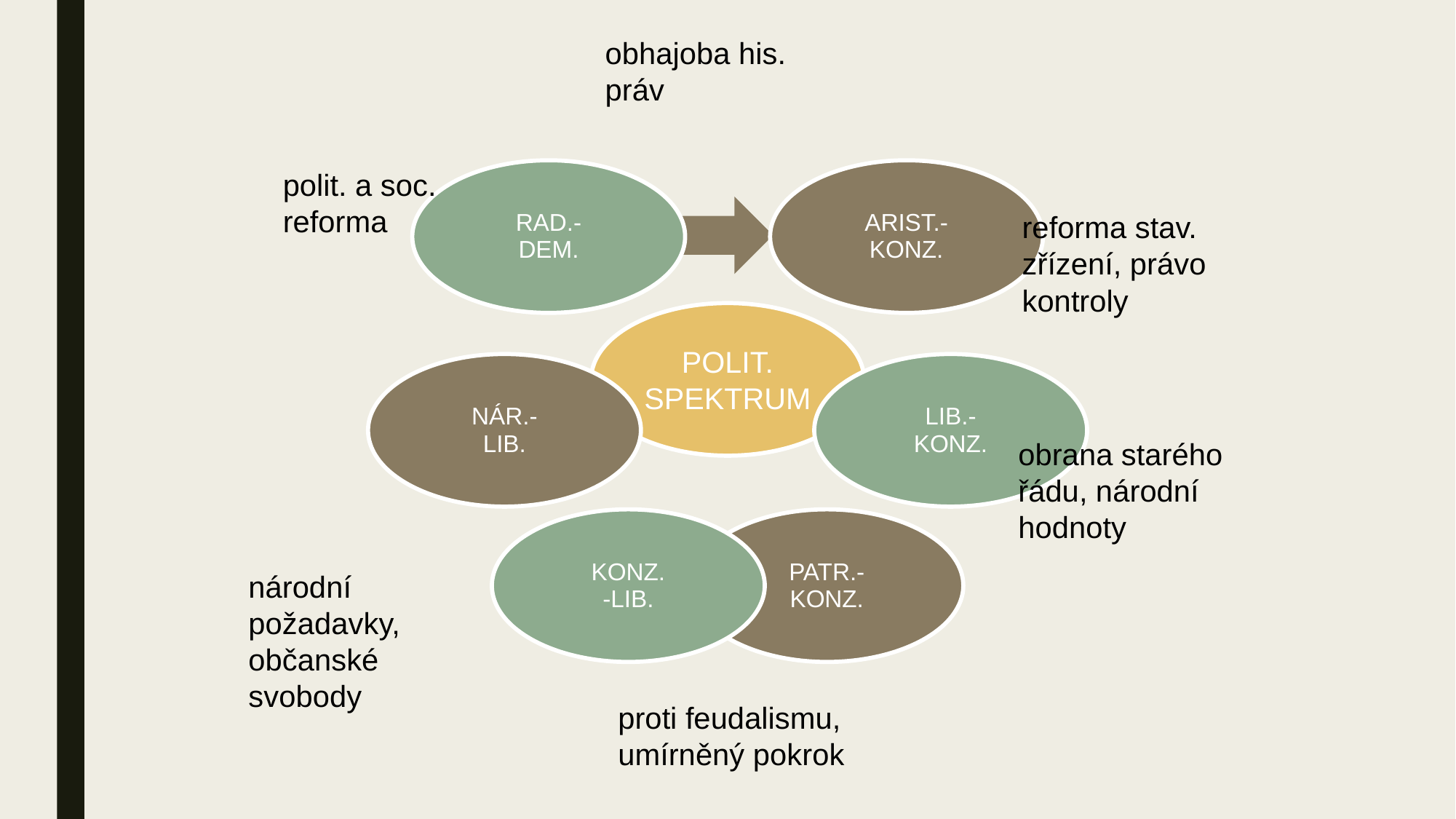

obhajoba his. práv
POLIT. SPEKTRUM
ARIST.-
KONZ.
LIB.-
KONZ.
PATR.-
KONZ.
RAD.-
DEM.
KONZ.
-LIB.
NÁR.-
LIB.
polit. a soc. reforma
reforma stav. zřízení, právo kontroly
obrana starého řádu, národní hodnoty
národní požadavky,
občanské svobody
proti feudalismu,
umírněný pokrok